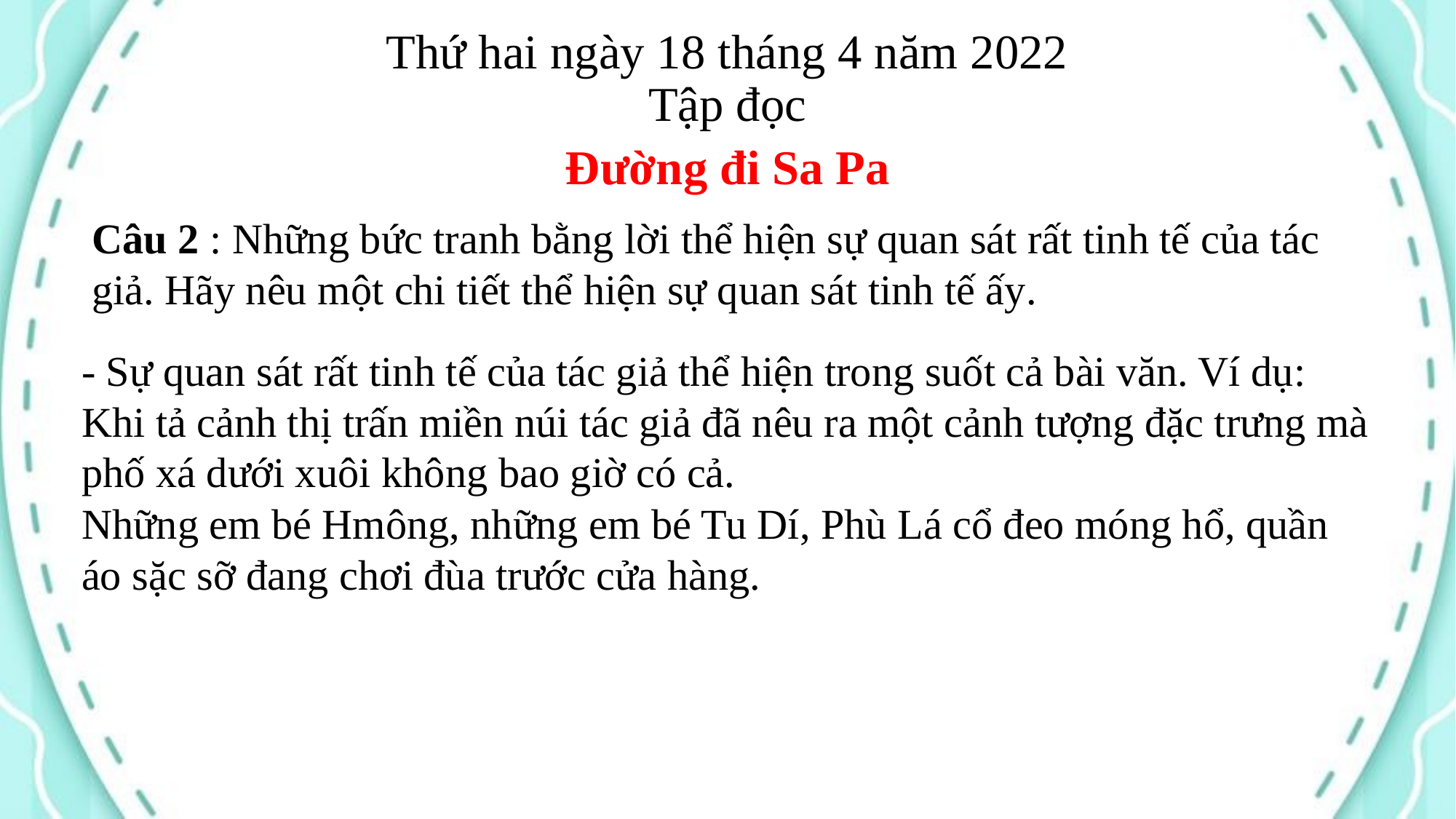

# Thứ hai ngày 18 tháng 4 năm 2022 Tập đọc

Đường đi Sa Pa
Câu 2 : Những bức tranh bằng lời thể hiện sự quan sát rất tinh tế của tác giả. Hãy nêu một chi tiết thể hiện sự quan sát tinh tế ấy.
- Sự quan sát rất tinh tế của tác giả thể hiện trong suốt cả bài văn. Ví dụ:
Khi tả cảnh thị trấn miền núi tác giả đã nêu ra một cảnh tượng đặc trưng mà phố xá dưới xuôi không bao giờ có cả.
Những em bé Hmông, những em bé Tu Dí, Phù Lá cổ đeo móng hổ, quần áo sặc sỡ đang chơi đùa trước cửa hàng.